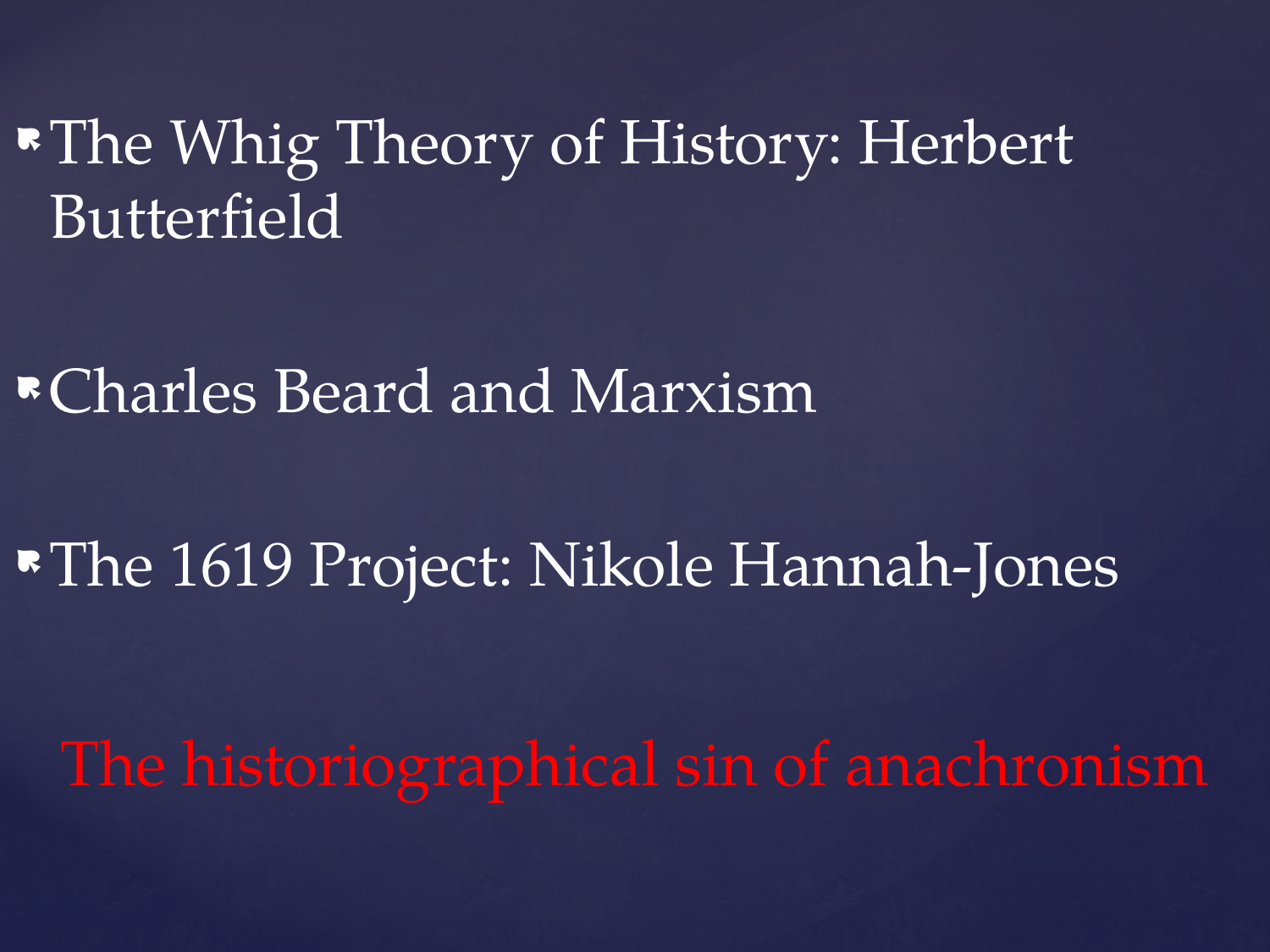

The Whig Theory of History: Herbert Butterfield

Charles Beard and Marxism

The 1619 Project: Nikole Hannah-Jones

# The historiographical sin of anachronism